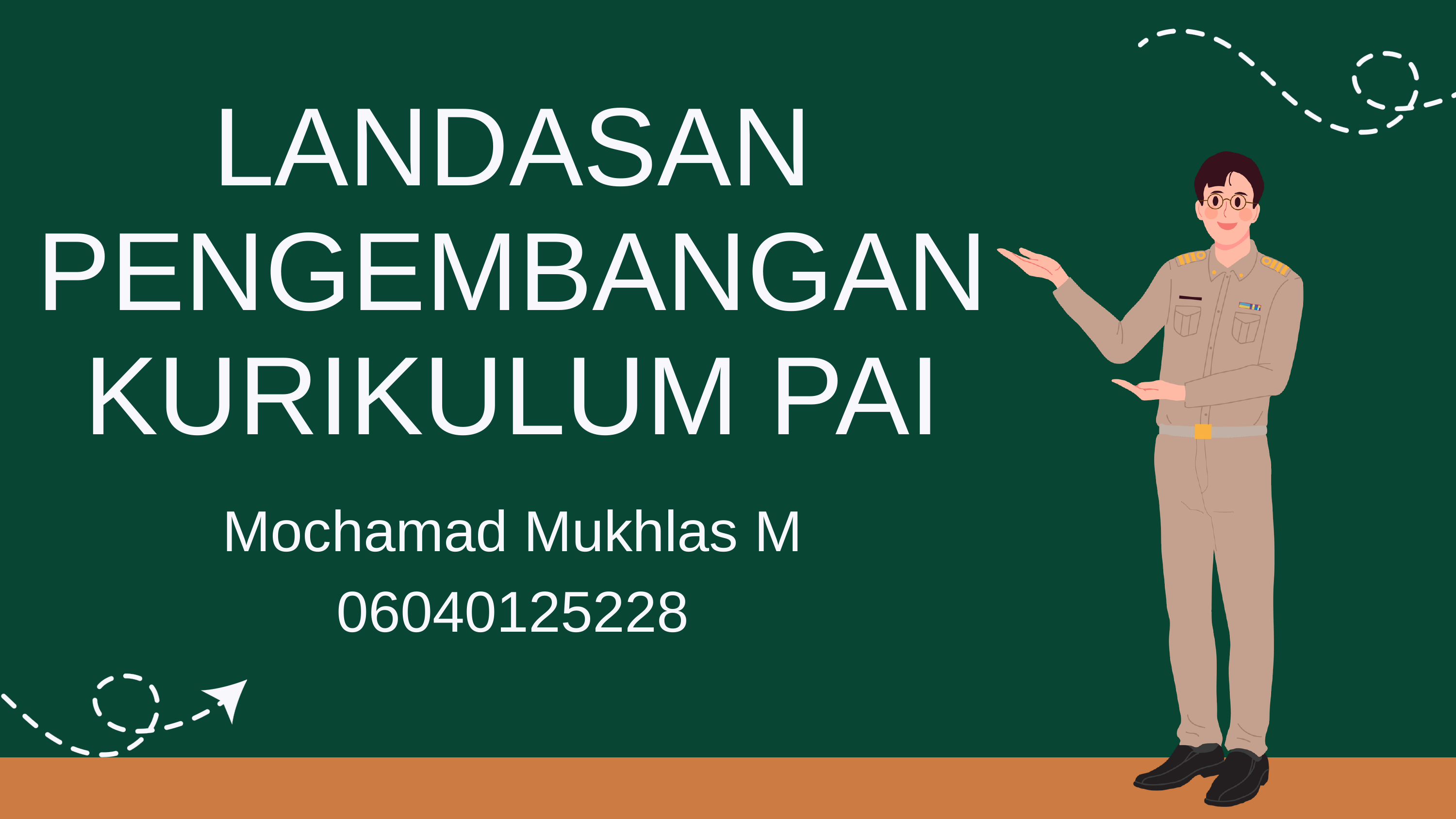

LANDASAN PENGEMBANGAN KURIKULUM PAI

Mochamad Mukhlas M
06040125228